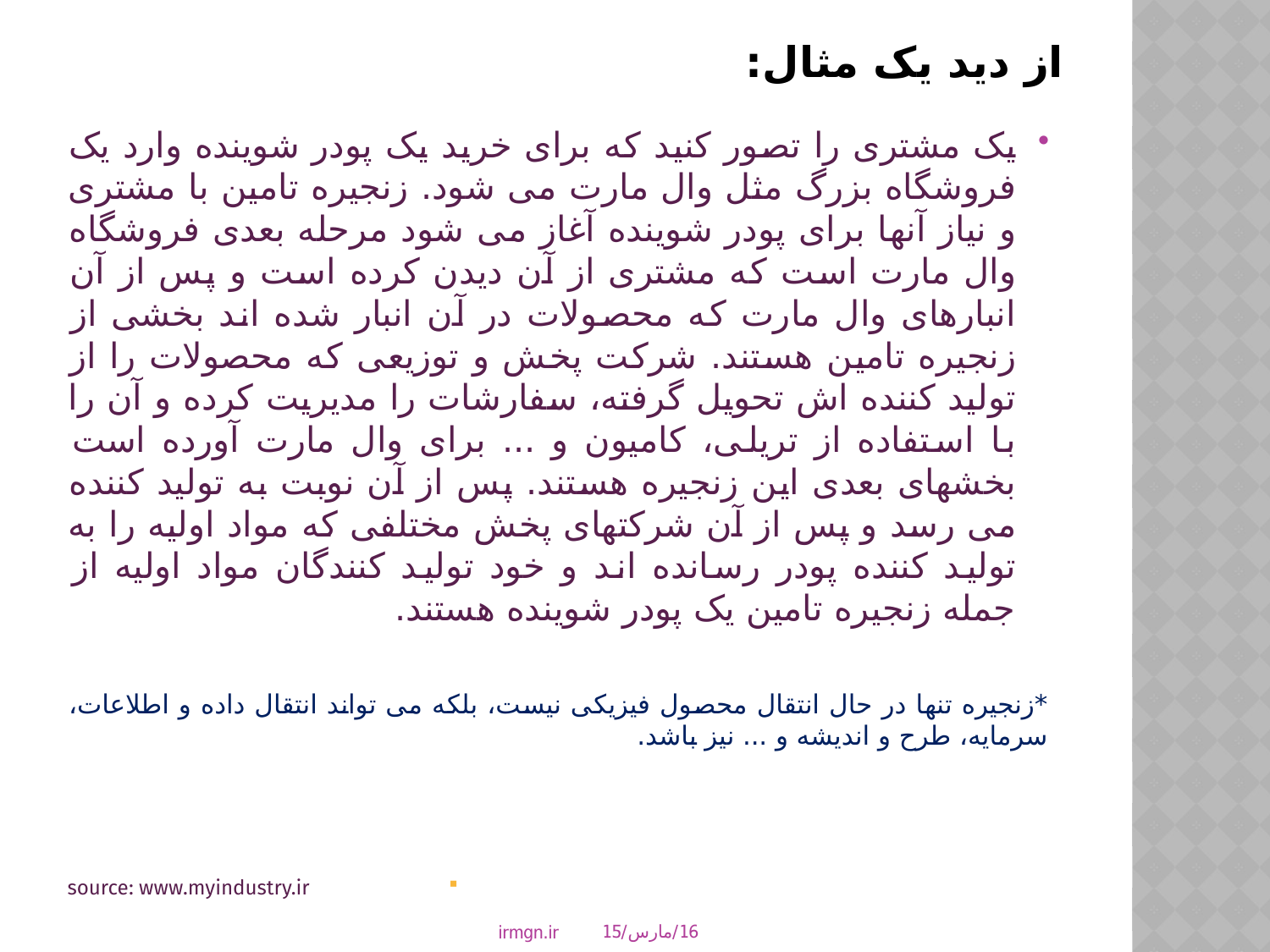

# از دید یک مثال:
یک مشتری را تصور کنید که برای خرید یک پودر شوینده وارد یک فروشگاه بزرگ مثل وال مارت می شود. زنجیره تامین با مشتری و نیاز آنها برای پودر شوینده آغاز می شود مرحله بعدی فروشگاه وال مارت است که مشتری از آن دیدن کرده است و پس از آن انبارهای وال مارت که محصولات در آن انبار شده اند بخشی از زنجیره تامین هستند. شرکت پخش و توزیعی که محصولات را از تولید کننده اش تحویل گرفته، سفارشات را مدیریت کرده و آن را با استفاده از تریلی، کامیون و ... برای وال مارت آورده است بخشهای بعدی این زنجیره هستند. پس از آن نوبت به تولید کننده می رسد و پس از آن شرکتهای پخش مختلفی که مواد اولیه را به تولید کننده پودر رسانده اند و خود تولید کنندگان مواد اولیه از جمله زنجیره تامین یک پودر شوینده هستند.

*زنجیره تنها در حال انتقال محصول فیزیکی نیست، بلکه می تواند انتقال داده و اطلاعات، سرمایه، طرح و اندیشه و ... نیز باشد.

source: www.myindustry.ir
irmgn.ir
16/مارس/15